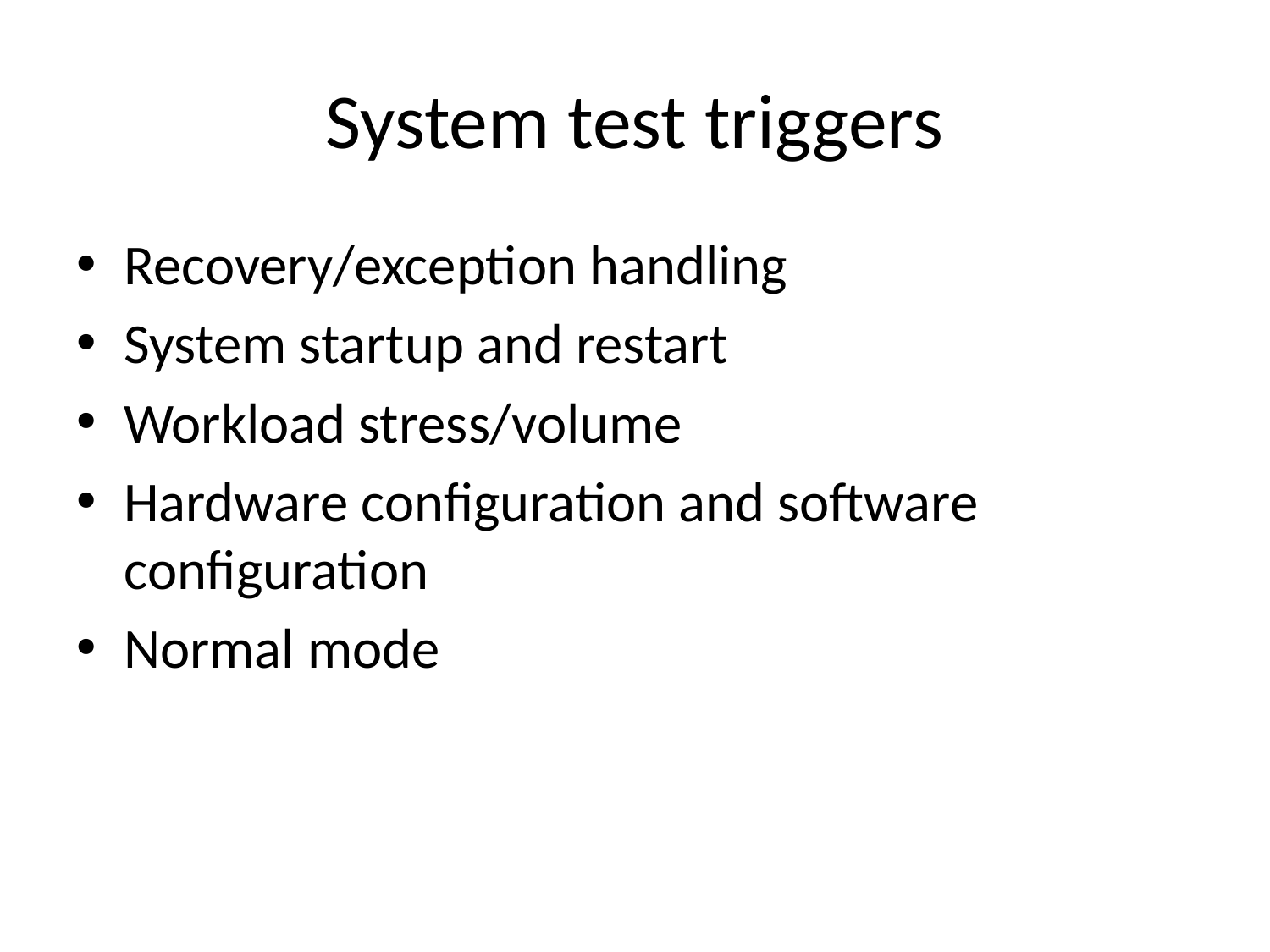

# System test triggers
Recovery/exception handling
System startup and restart
Workload stress/volume
Hardware configuration and software configuration
Normal mode